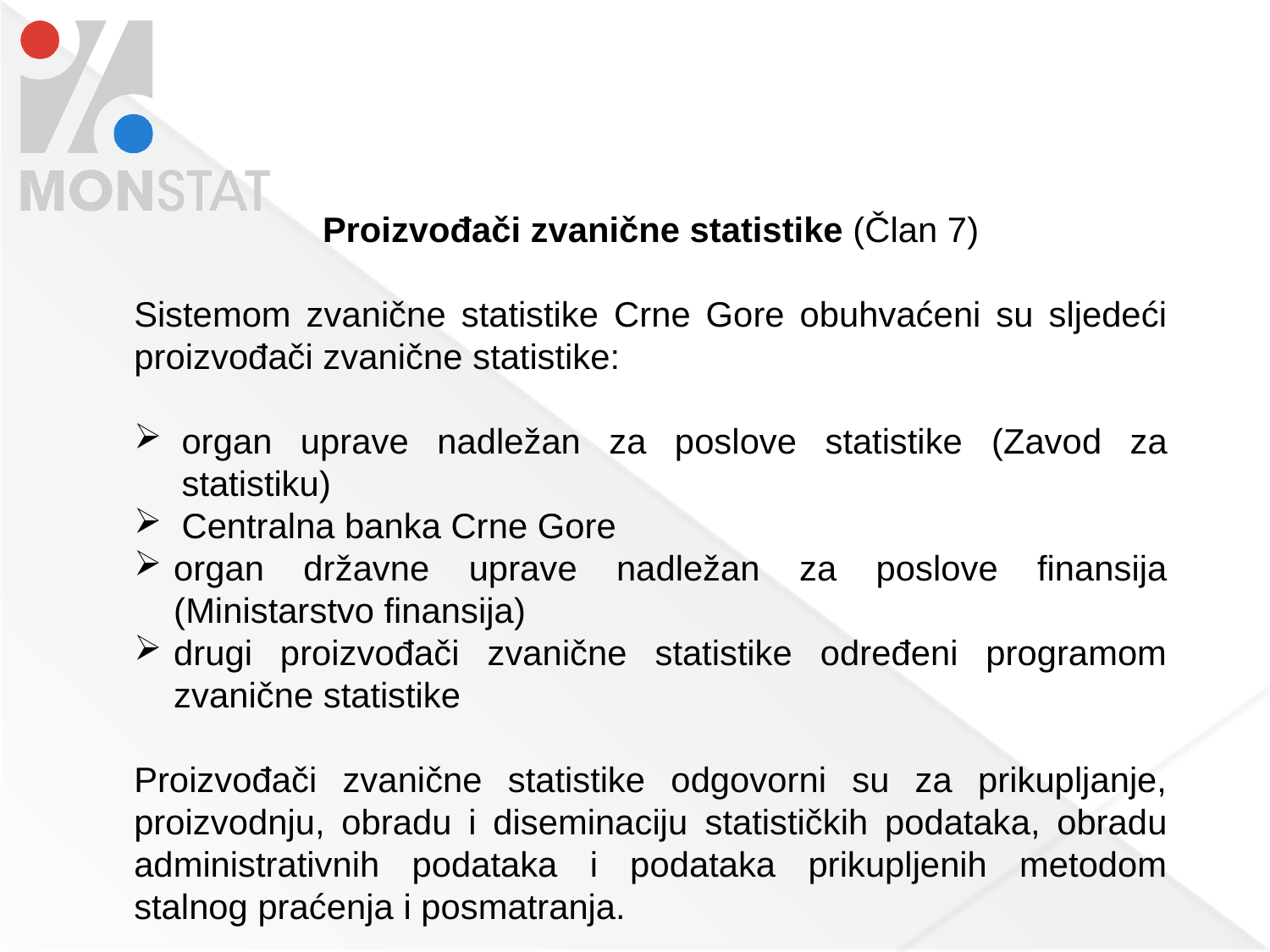

Proizvođači zvanične statistike (Član 7)

Sistemom zvanične statistike Crne Gore obuhvaćeni su sljedeći proizvođači zvanične statistike:

organ uprave nadležan za poslove statistike (Zavod za statistiku)
Centralna banka Crne Gore
organ državne uprave nadležan za poslove finansija (Ministarstvo finansija)
drugi proizvođači zvanične statistike određeni programom zvanične statistike

Proizvođači zvanične statistike odgovorni su za prikupljanje, proizvodnju, obradu i diseminaciju statističkih podataka, obradu administrativnih podataka i podataka prikupljenih metodom stalnog praćenja i posmatranja.